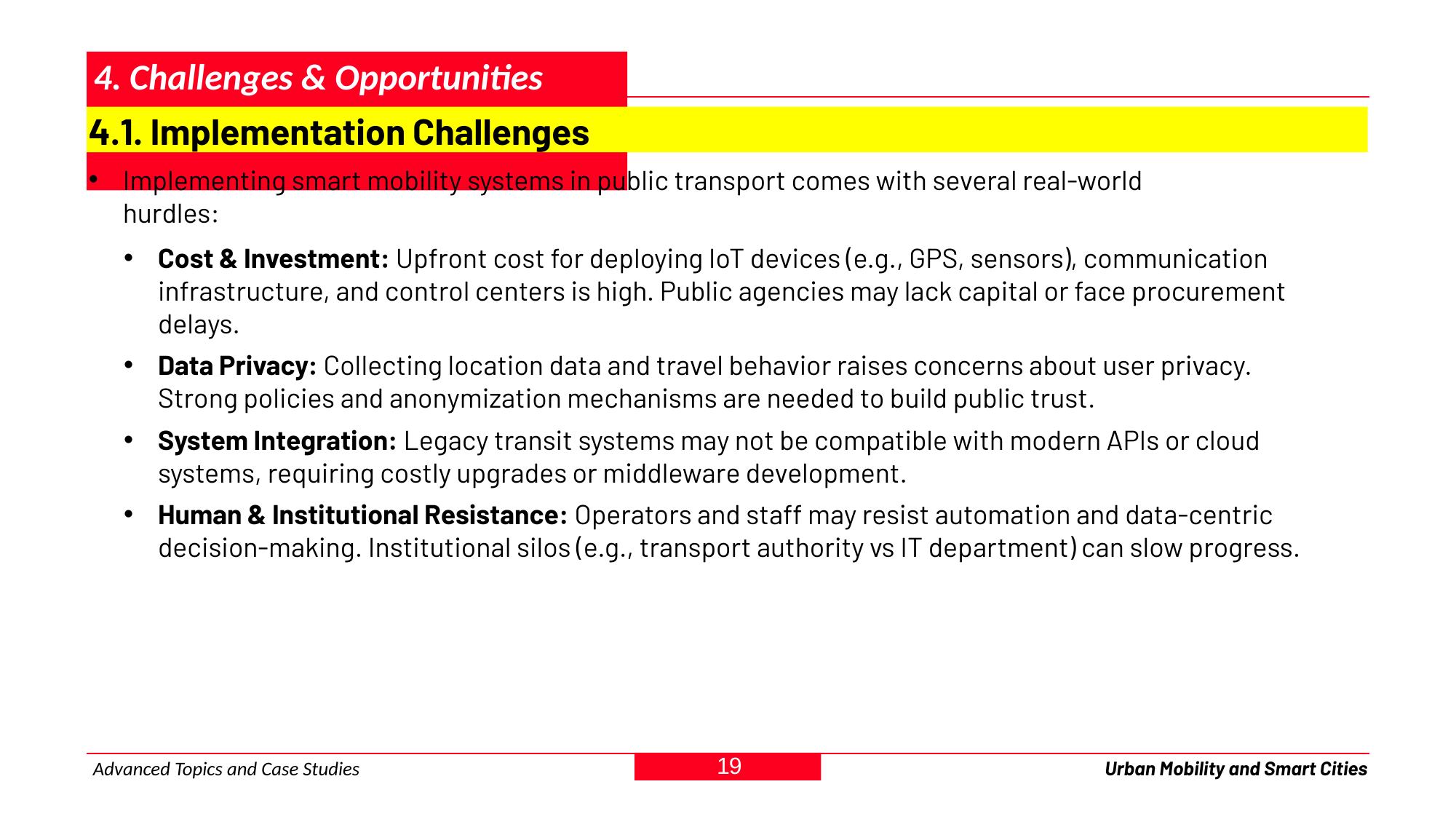

# 4. Challenges & Opportunities
4.1. Implementation Challenges
Implementing smart mobility systems in public transport comes with several real-world hurdles:
Cost & Investment: Upfront cost for deploying IoT devices (e.g., GPS, sensors), communication infrastructure, and control centers is high. Public agencies may lack capital or face procurement delays.
Data Privacy: Collecting location data and travel behavior raises concerns about user privacy. Strong policies and anonymization mechanisms are needed to build public trust.
System Integration: Legacy transit systems may not be compatible with modern APIs or cloud systems, requiring costly upgrades or middleware development.
Human & Institutional Resistance: Operators and staff may resist automation and data-centric decision-making. Institutional silos (e.g., transport authority vs IT department) can slow progress.
19
Advanced Topics and Case Studies
Urban Mobility and Smart Cities